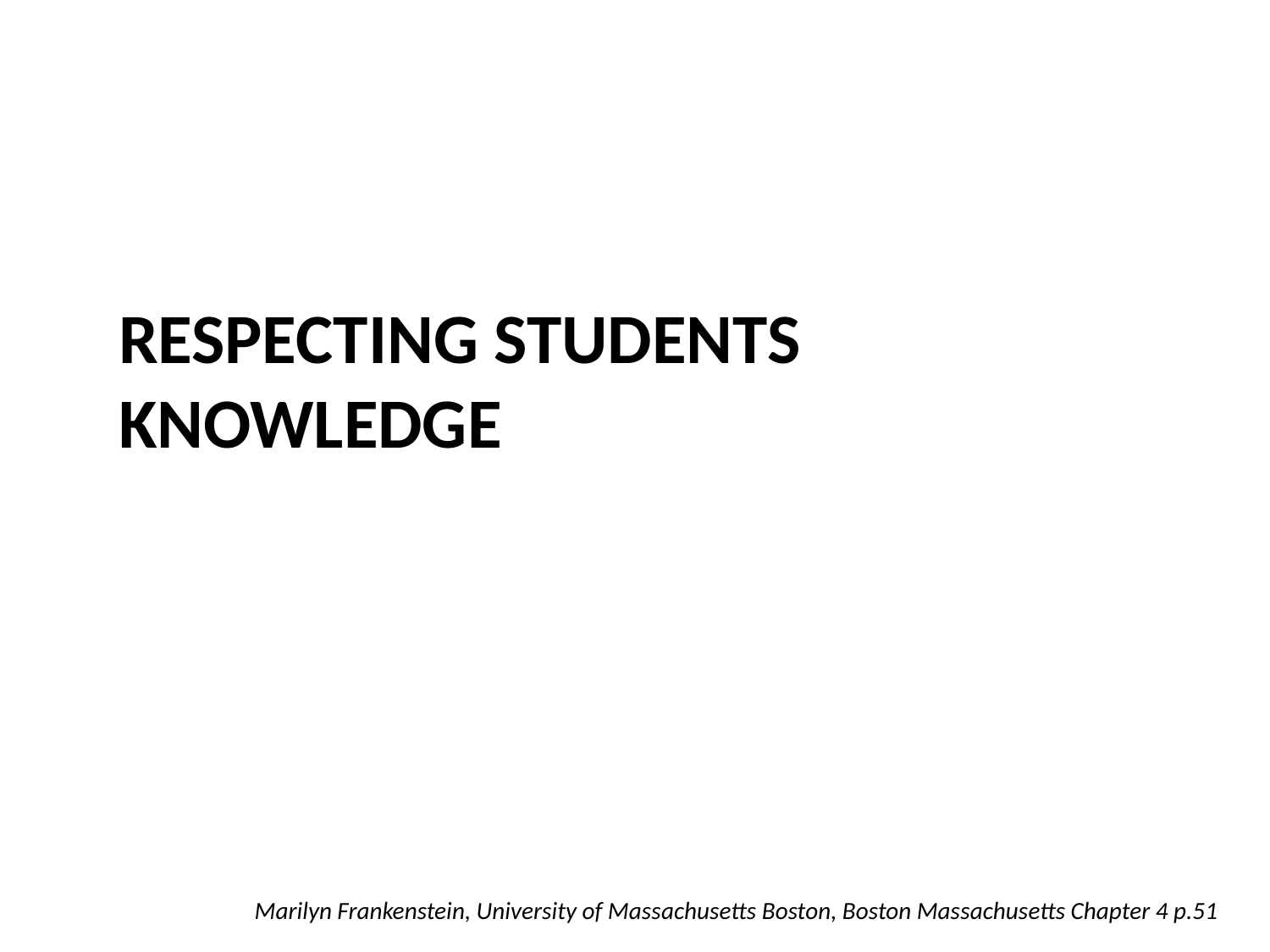

# Respecting Students Knowledge
Marilyn Frankenstein, University of Massachusetts Boston, Boston Massachusetts Chapter 4 p.51